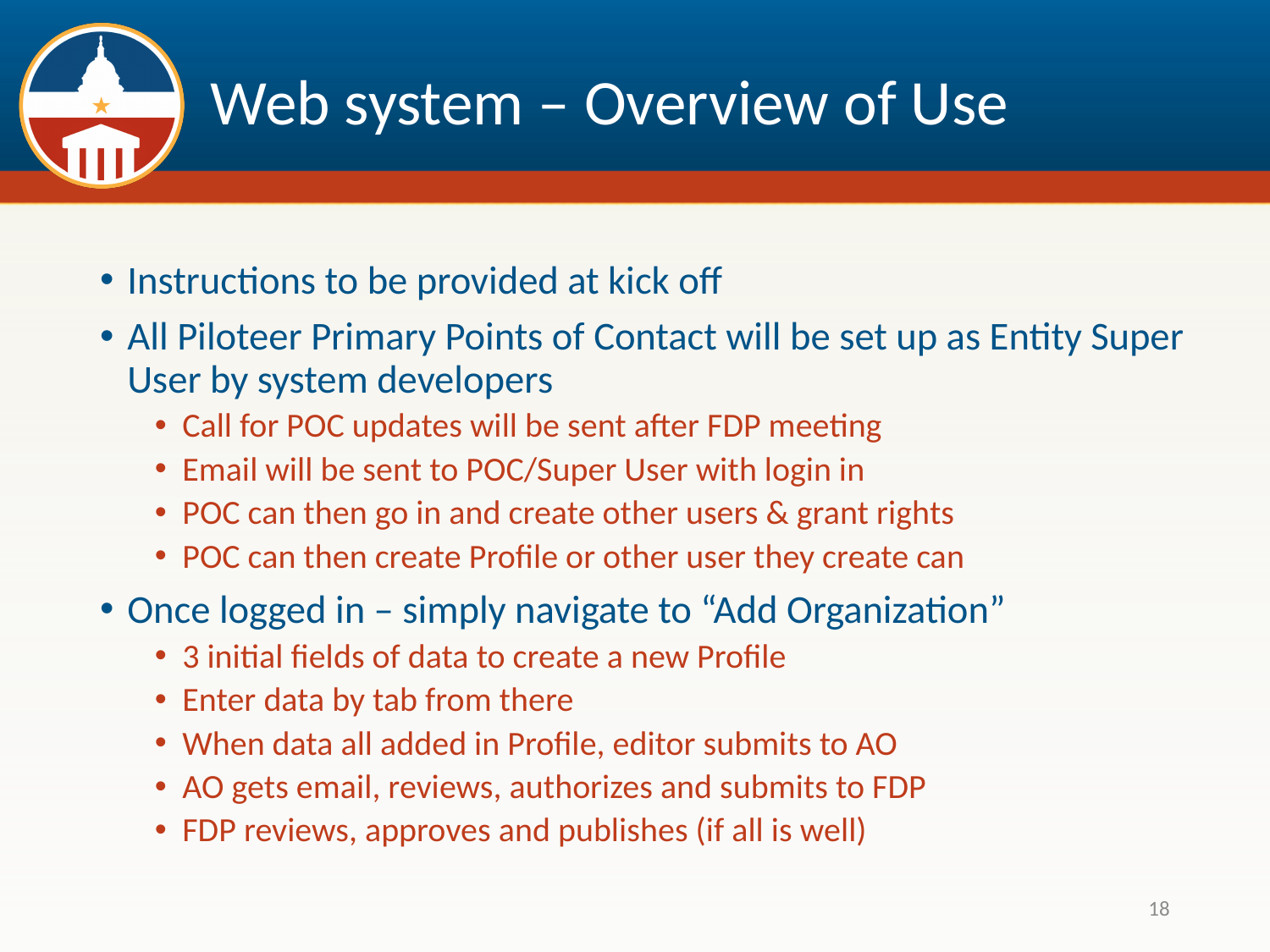

# Web system – Overview of Use
Instructions to be provided at kick off
All Piloteer Primary Points of Contact will be set up as Entity Super User by system developers
Call for POC updates will be sent after FDP meeting
Email will be sent to POC/Super User with login in
POC can then go in and create other users & grant rights
POC can then create Profile or other user they create can
Once logged in – simply navigate to “Add Organization”
3 initial fields of data to create a new Profile
Enter data by tab from there
When data all added in Profile, editor submits to AO
AO gets email, reviews, authorizes and submits to FDP
FDP reviews, approves and publishes (if all is well)
18